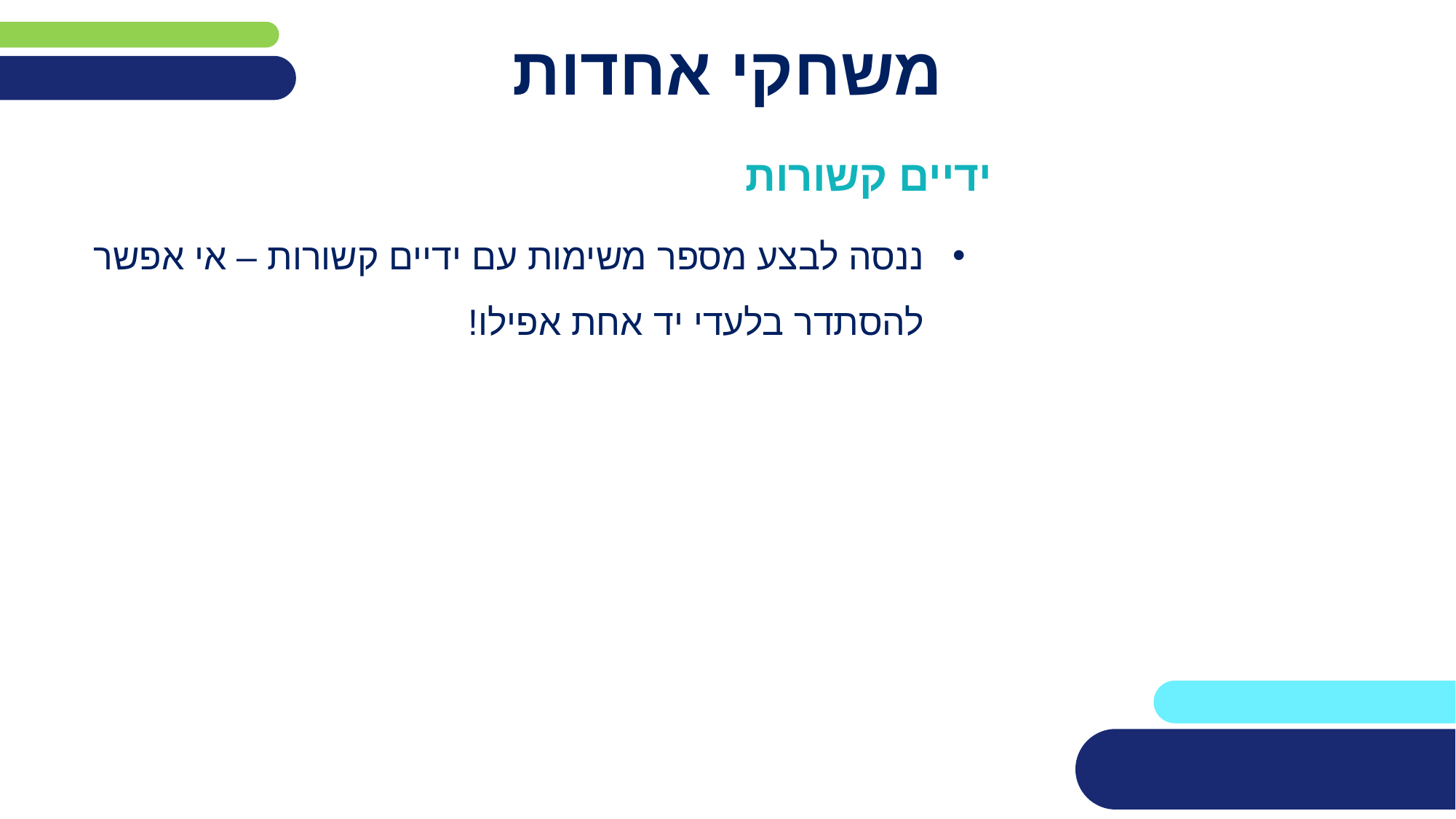

# משחקי אחדות
ידיים קשורות
ננסה לבצע מספר משימות עם ידיים קשורות – אי אפשר להסתדר בלעדי יד אחת אפילו!